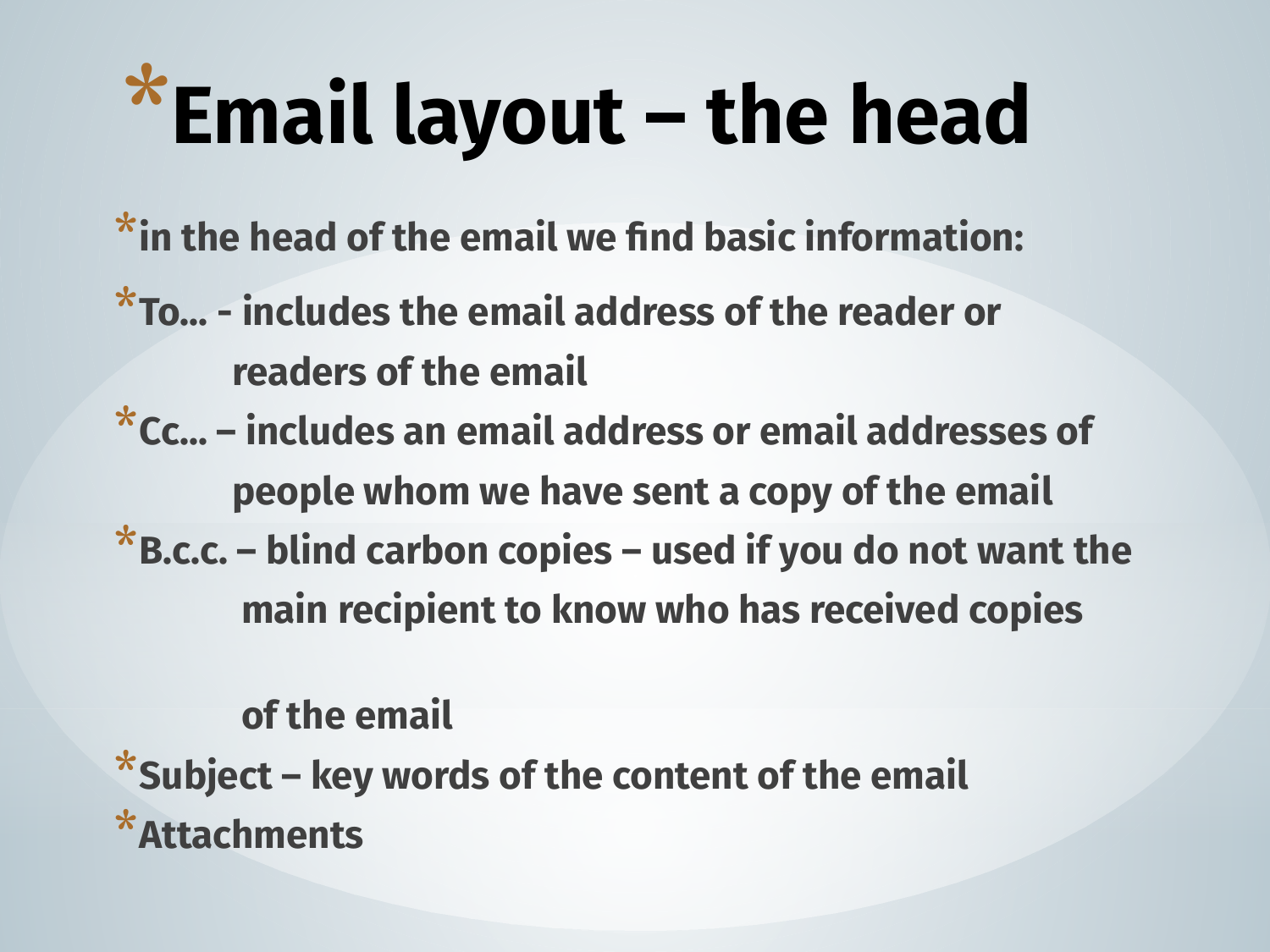

# Email layout – the head
in the head of the email we find basic information:

To... - includes the email address of the reader or
             readers of the email
Cc... – includes an email address or email addresses of
             people whom we have sent a copy of the email
B.c.c. – blind carbon copies – used if you do not want the
              main recipient to know who has received copies
              of the email
Subject – key words of the content of the email
Attachments